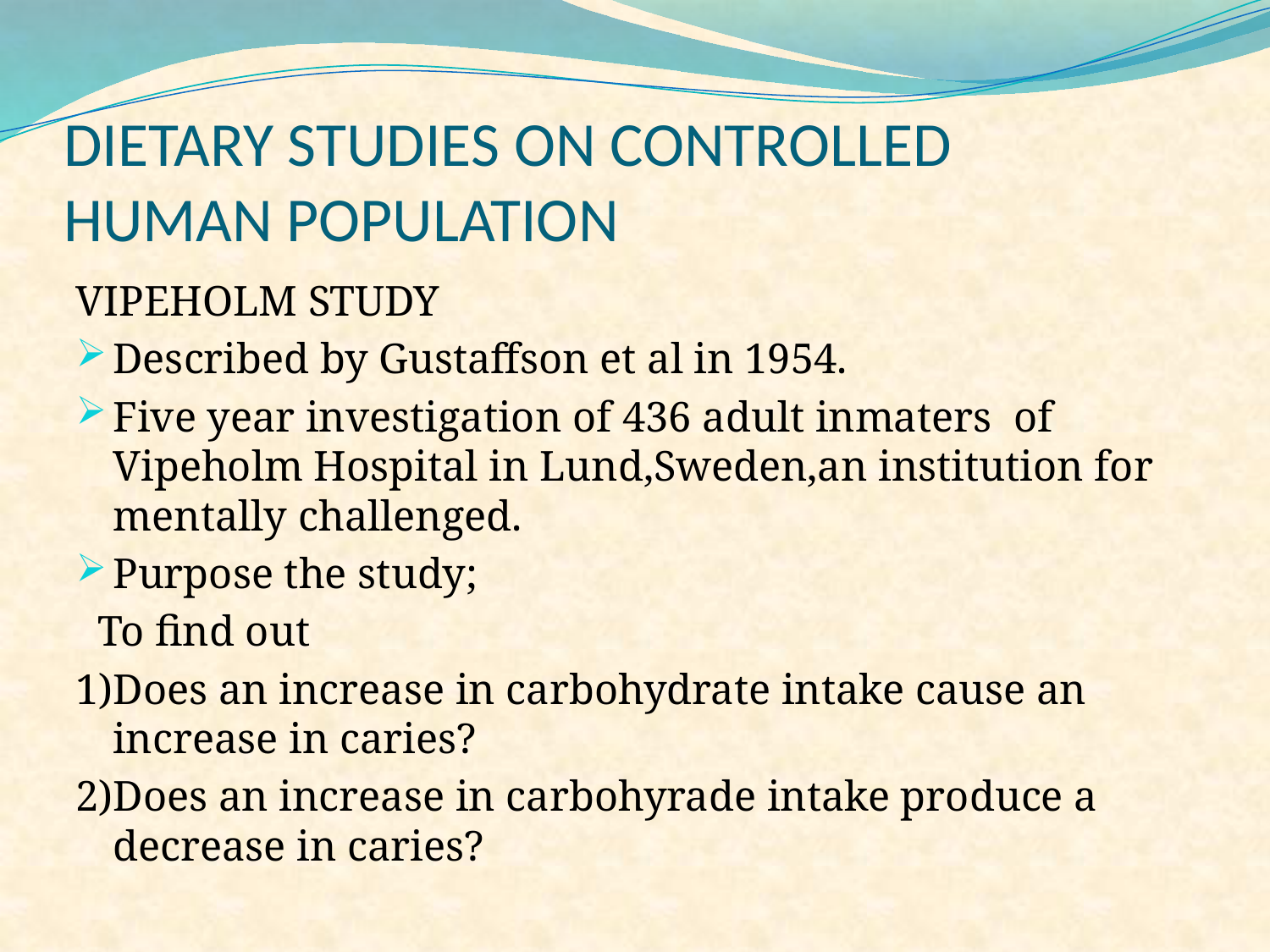

# DIETARY STUDIES ON CONTROLLED             HUMAN POPULATION
VIPEHOLM STUDY
Described by Gustaffson et al in 1954.
Five year investigation of 436 adult inmaters  of Vipeholm Hospital in Lund,Sweden,an institution for mentally challenged.
Purpose the study;
  To find out
1)Does an increase in carbohydrate intake cause an increase in caries?
2)Does an increase in carbohyrade intake produce a decrease in caries?